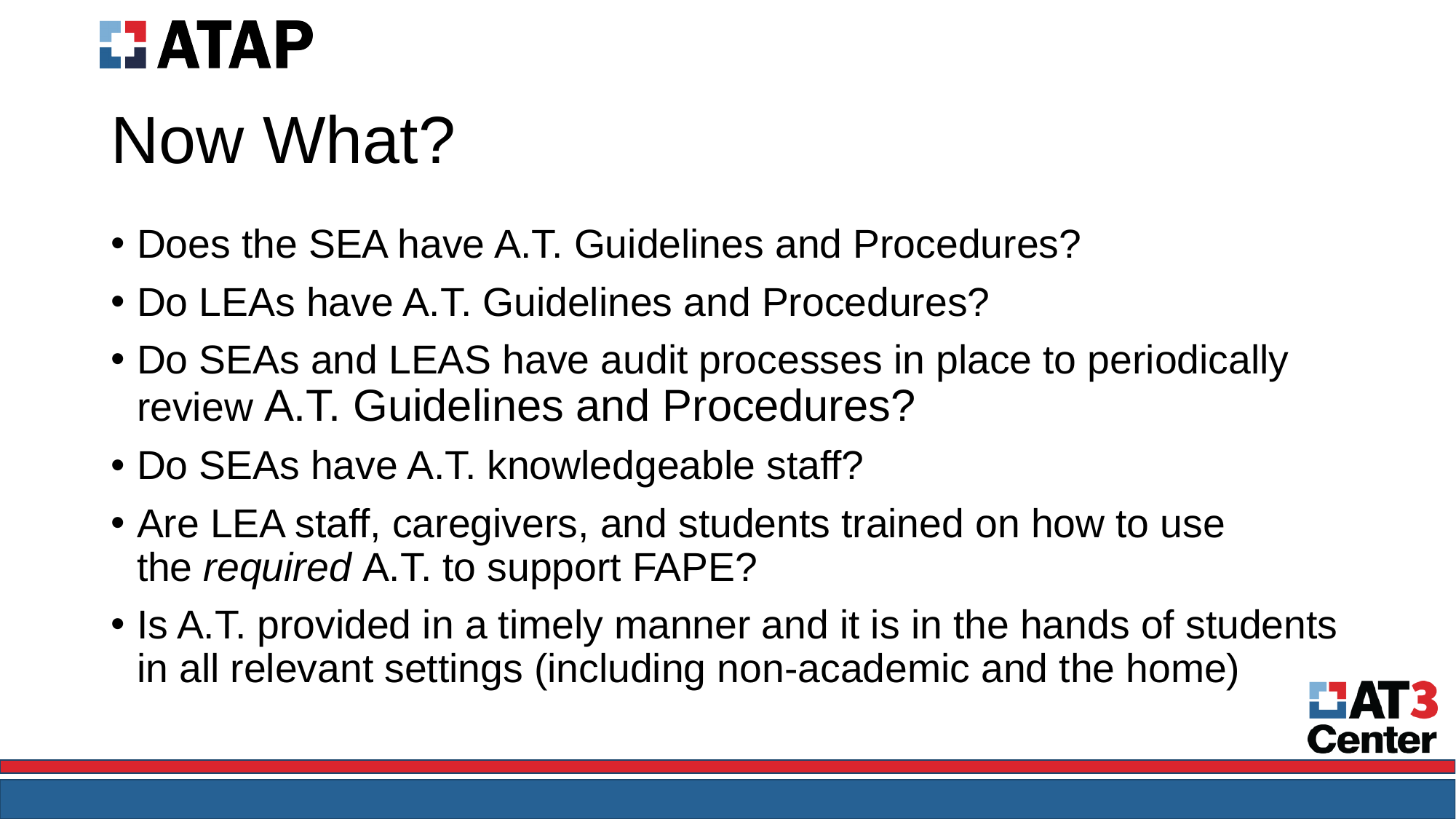

# Now What?
Does the SEA have A.T. Guidelines and Procedures?
Do LEAs have A.T. Guidelines and Procedures?
Do SEAs and LEAS have audit processes in place to periodically review A.T. Guidelines and Procedures?
Do SEAs have A.T. knowledgeable staff?
Are LEA staff, caregivers, and students trained on how to use the required A.T. to support FAPE?
Is A.T. provided in a timely manner and it is in the hands of students in all relevant settings (including non-academic and the home)